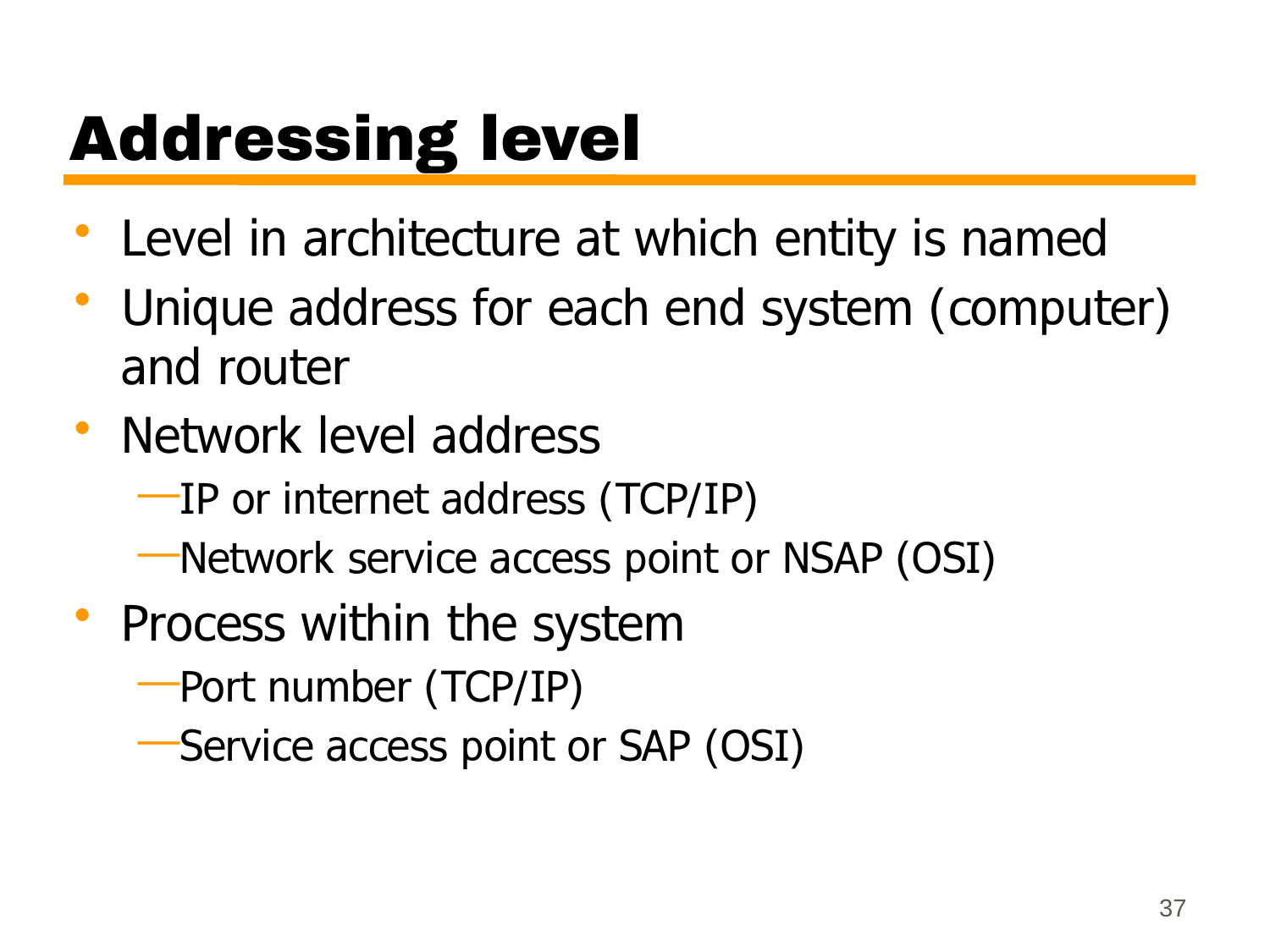

# Addressing level
Level in architecture at which entity is named
Unique address for each end system (computer) and router
Network level address
IP or internet address (TCP/IP)
Network service access point or NSAP (OSI)
Process within the system
Port number (TCP/IP)
Service access point or SAP (OSI)

37